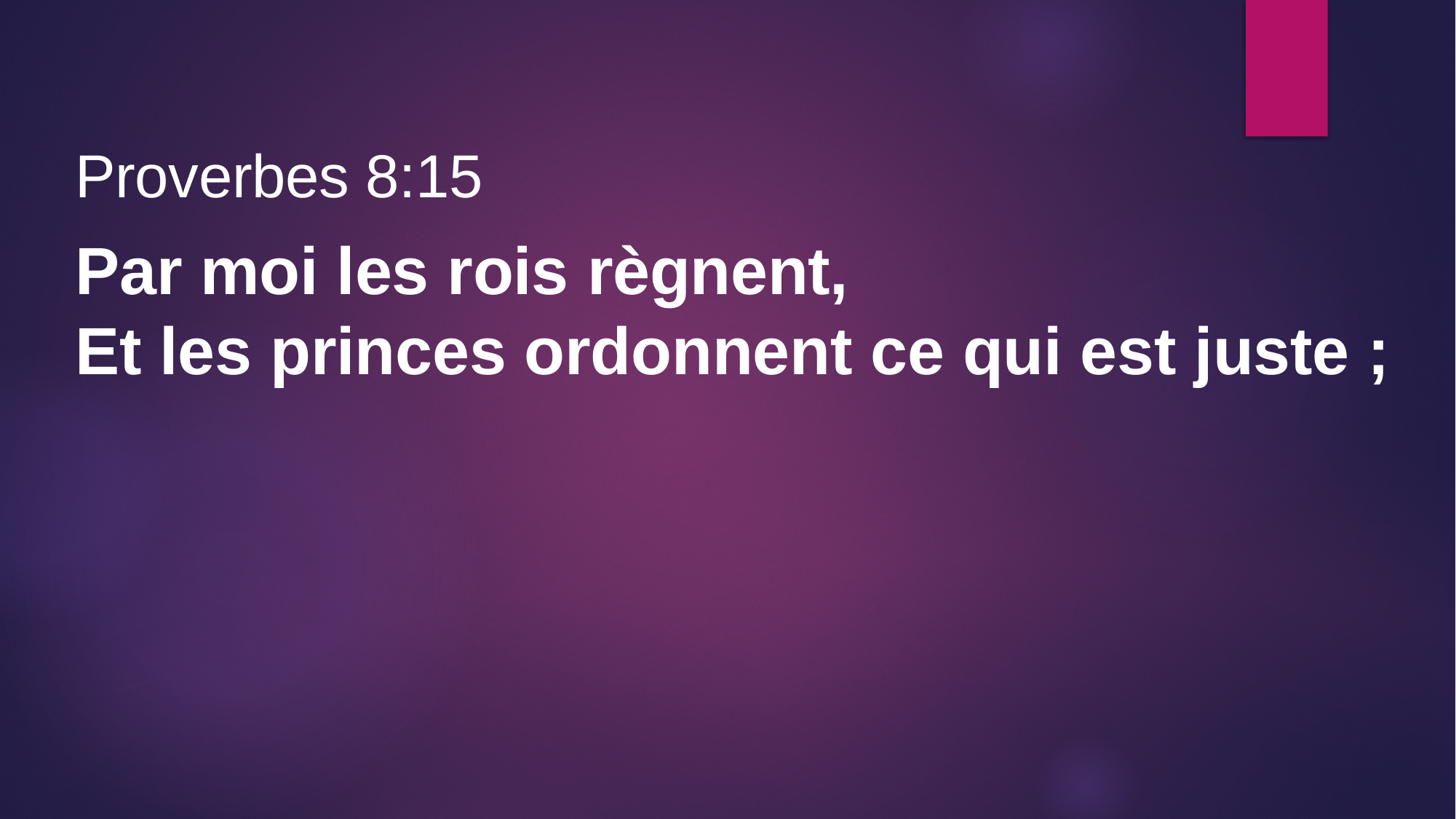

Proverbes 8:15

Par moi les rois règnent,
Et les princes ordonnent ce qui est juste ;